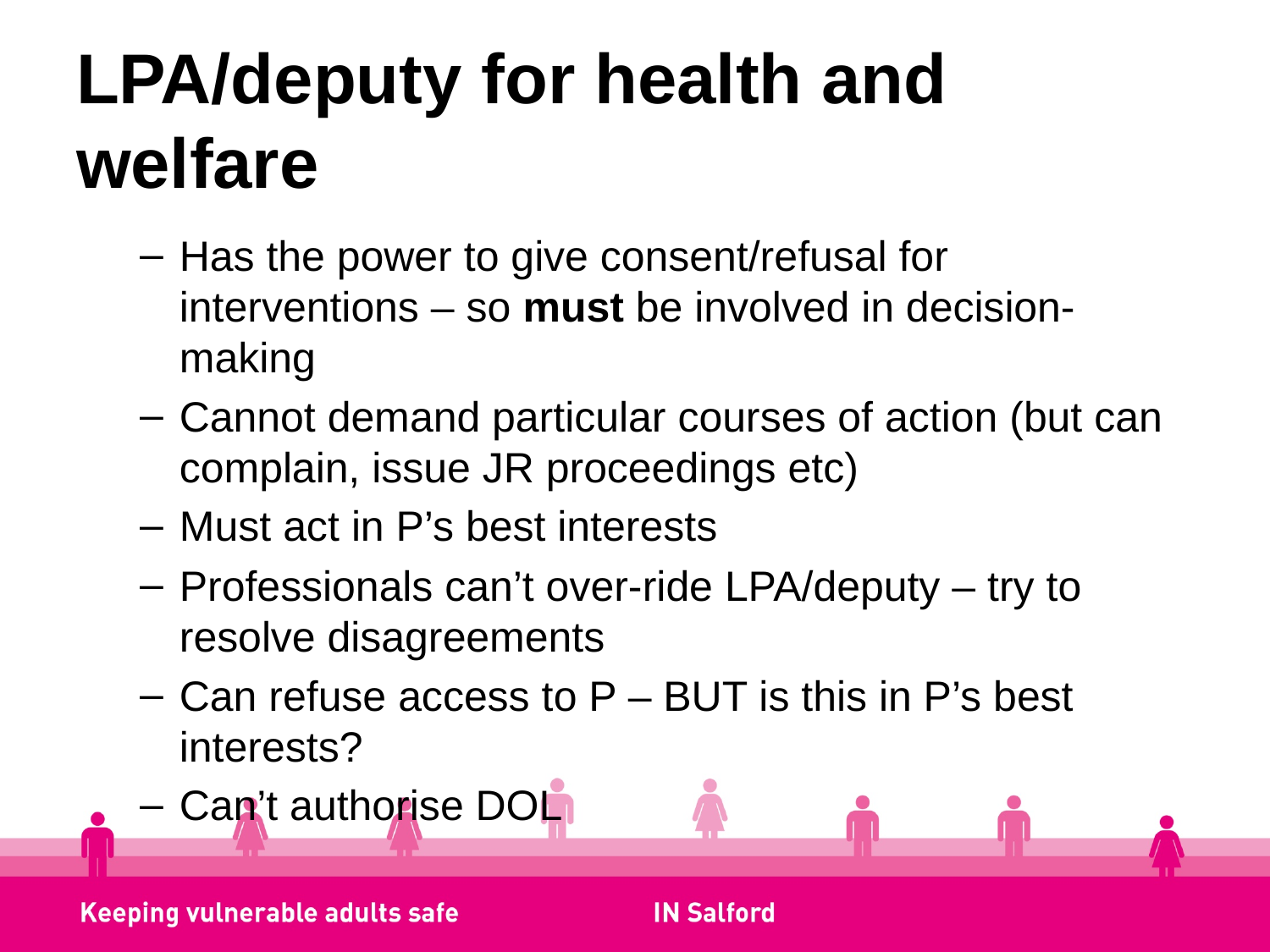

# LPA/deputy for health and welfare
Has the power to give consent/refusal for interventions – so must be involved in decision-making
Cannot demand particular courses of action (but can complain, issue JR proceedings etc)
Must act in P’s best interests
Professionals can’t over-ride LPA/deputy – try to resolve disagreements
Can refuse access to P – BUT is this in P’s best interests?
Can’t authorise DOL